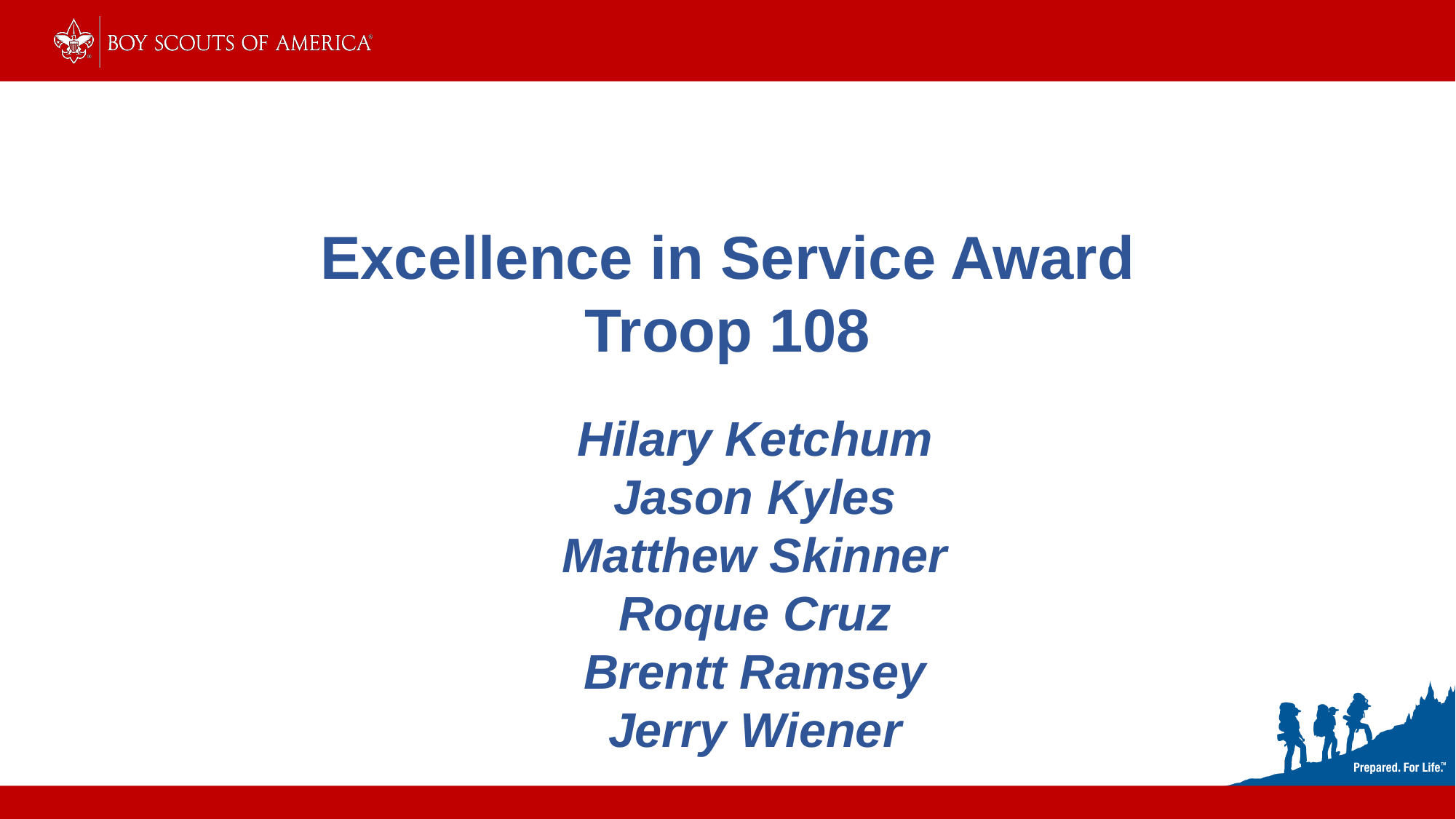

Excellence in Service Award
Troop 108
Hilary Ketchum
Jason Kyles
Matthew Skinner
Roque Cruz
Brentt Ramsey
Jerry Wiener